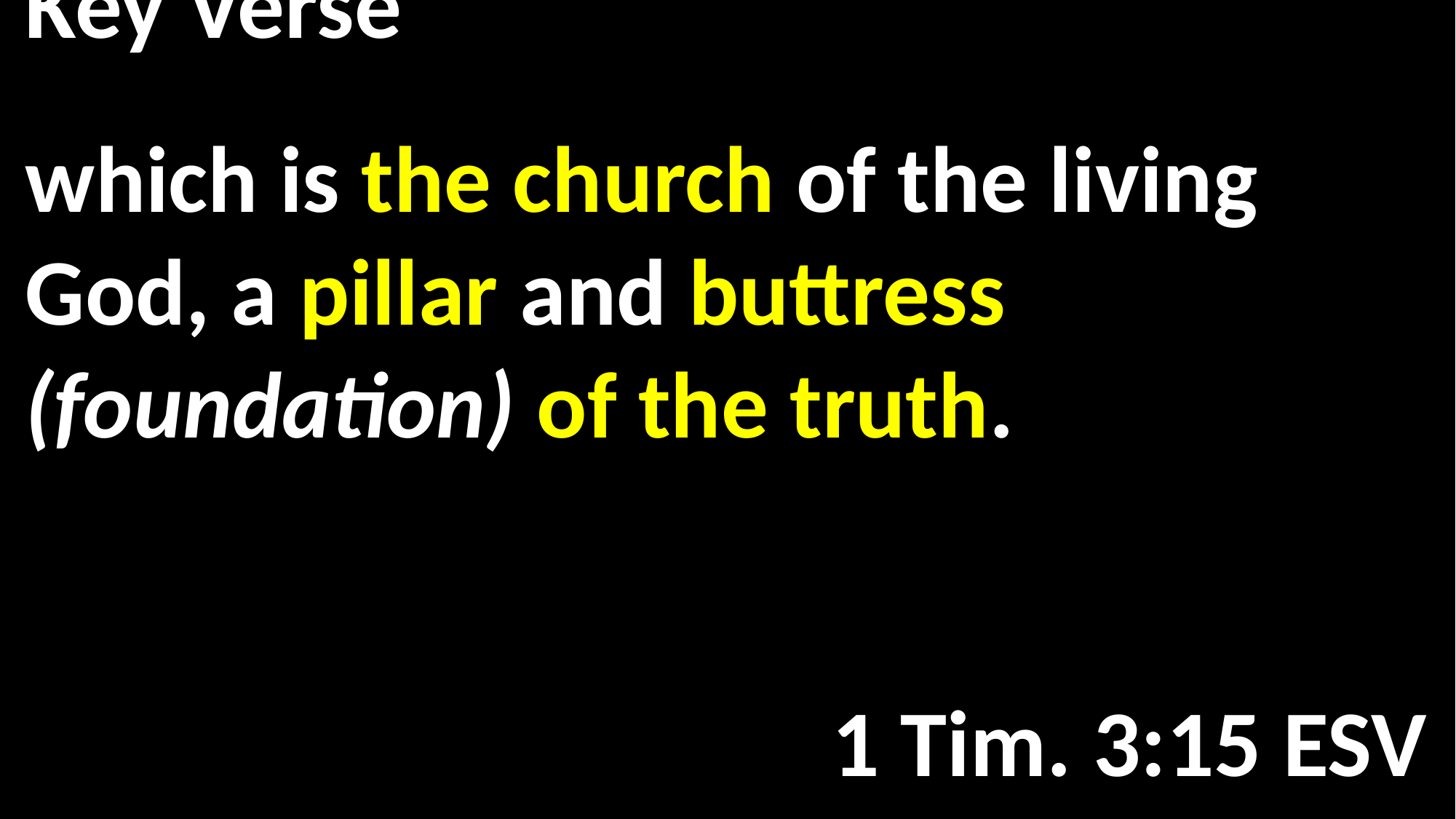

Key Verse
which is the church of the living God, a pillar and buttress (foundation) of the truth.														              	          								   											  1 Tim. 3:15 ESV